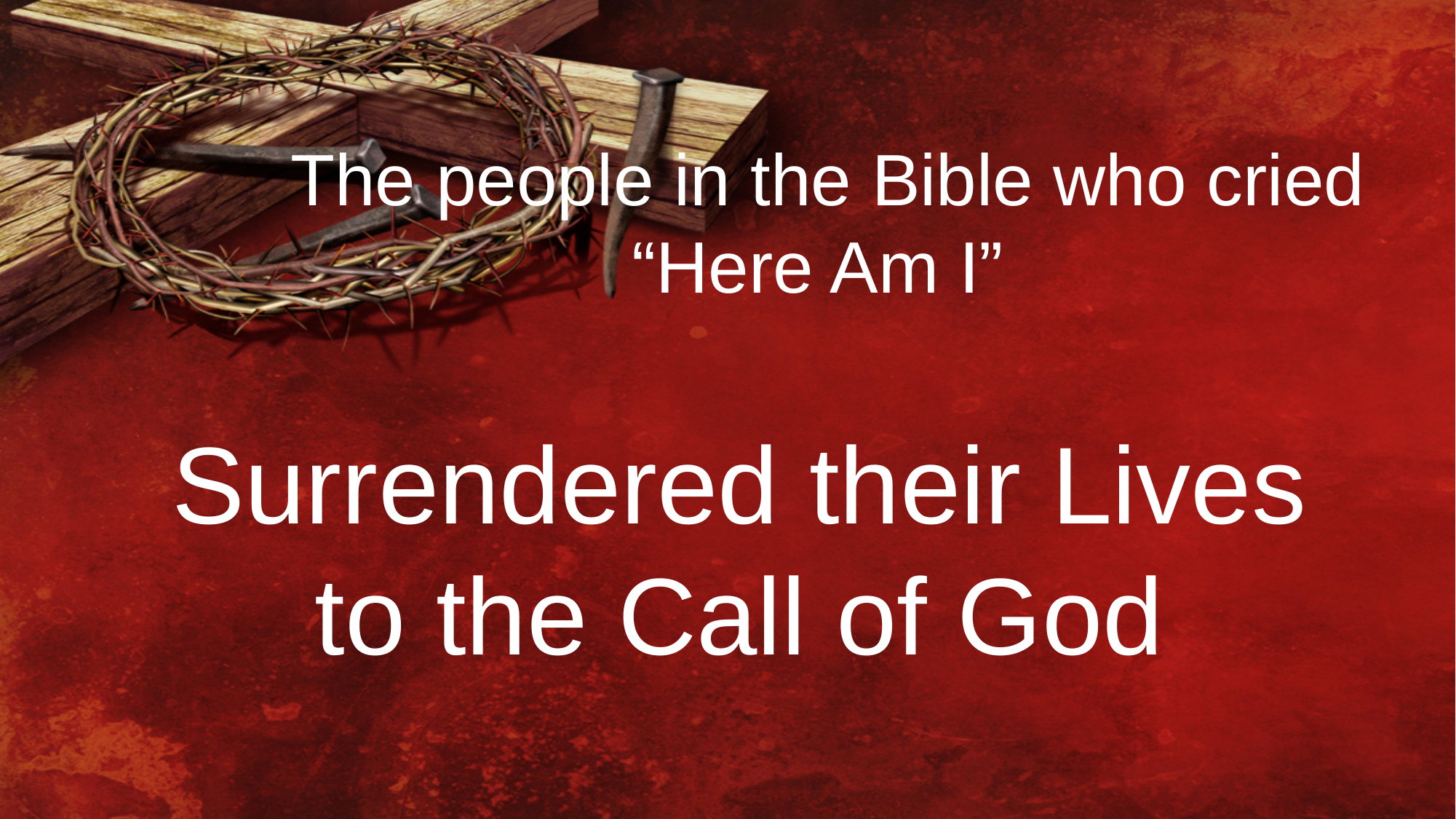

The people in the Bible who cried
“Here Am I”
Surrendered their Lives to the Call of God